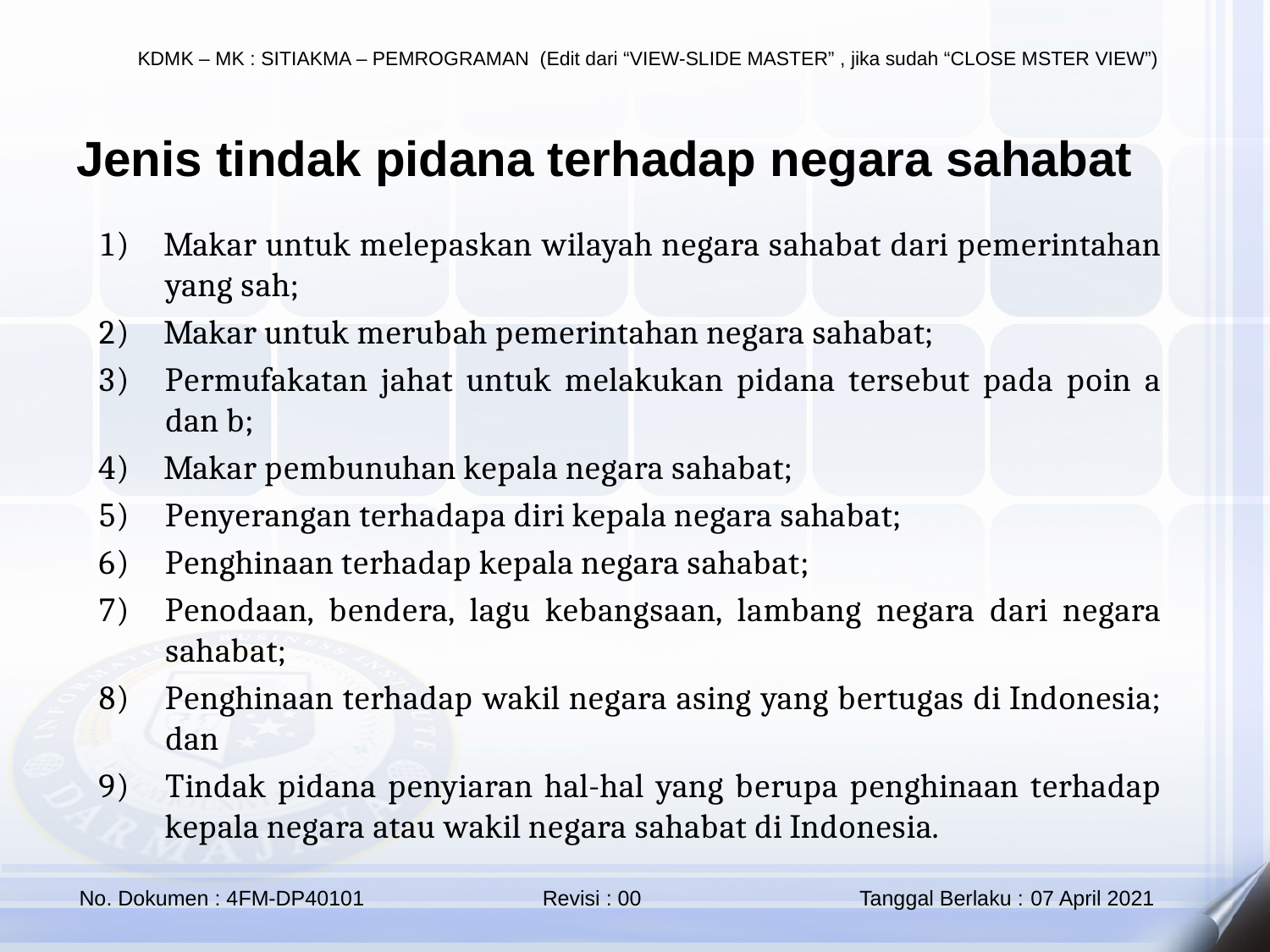

Jenis tindak pidana terhadap negara sahabat
Makar untuk melepaskan wilayah negara sahabat dari pemerintahan yang sah;
Makar untuk merubah pemerintahan negara sahabat;
Permufakatan jahat untuk melakukan pidana tersebut pada poin a dan b;
Makar pembunuhan kepala negara sahabat;
Penyerangan terhadapa diri kepala negara sahabat;
Penghinaan terhadap kepala negara sahabat;
Penodaan, bendera, lagu kebangsaan, lambang negara dari negara sahabat;
Penghinaan terhadap wakil negara asing yang bertugas di Indonesia; dan
Tindak pidana penyiaran hal-hal yang berupa penghinaan terhadap kepala negara atau wakil negara sahabat di Indonesia.